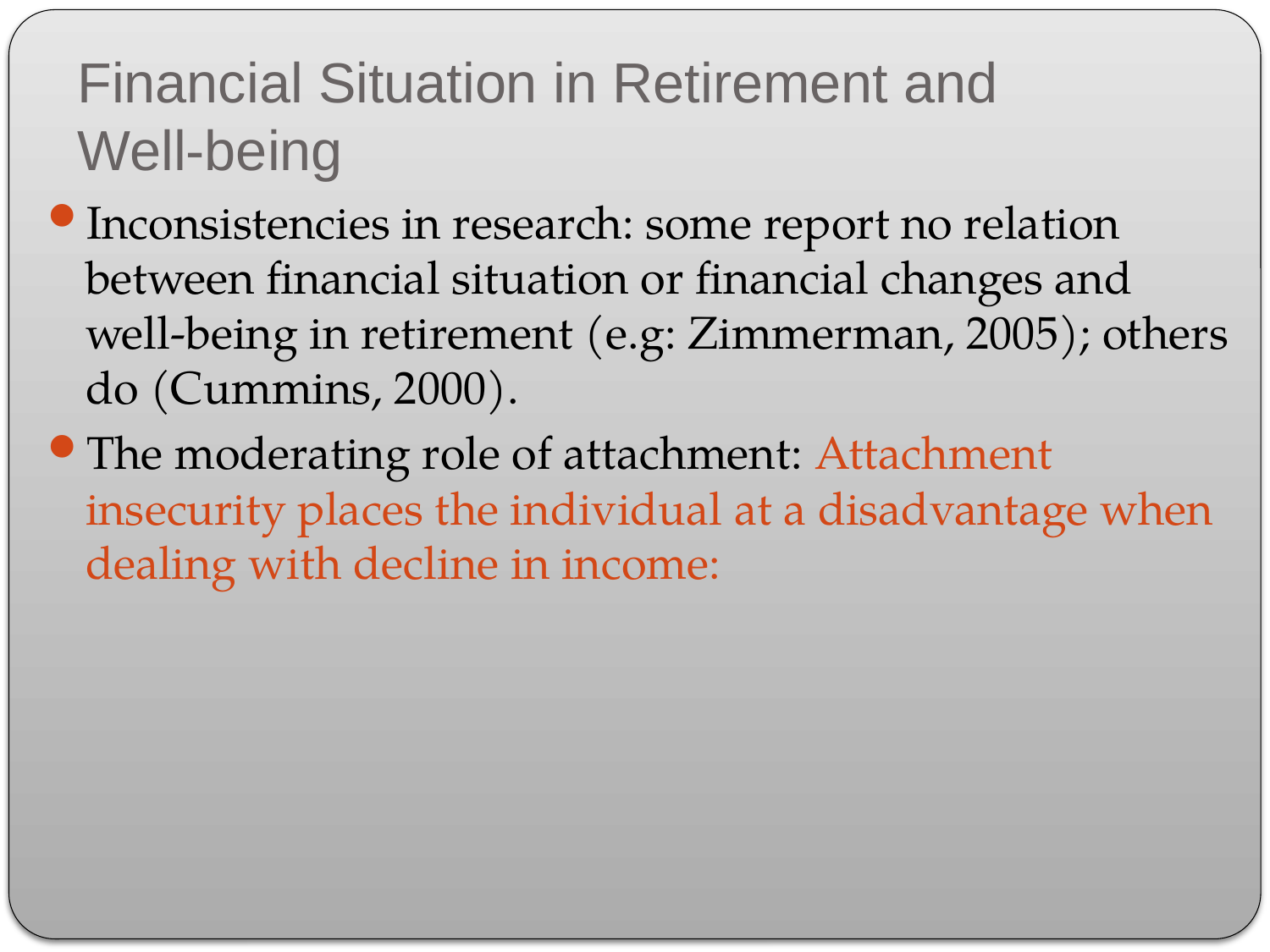

# Financial Situation in Retirement and Well-being
Inconsistencies in research: some report no relation between financial situation or financial changes and well-being in retirement (e.g: Zimmerman, 2005); others do (Cummins, 2000).
The moderating role of attachment: Attachment insecurity places the individual at a disadvantage when dealing with decline in income: